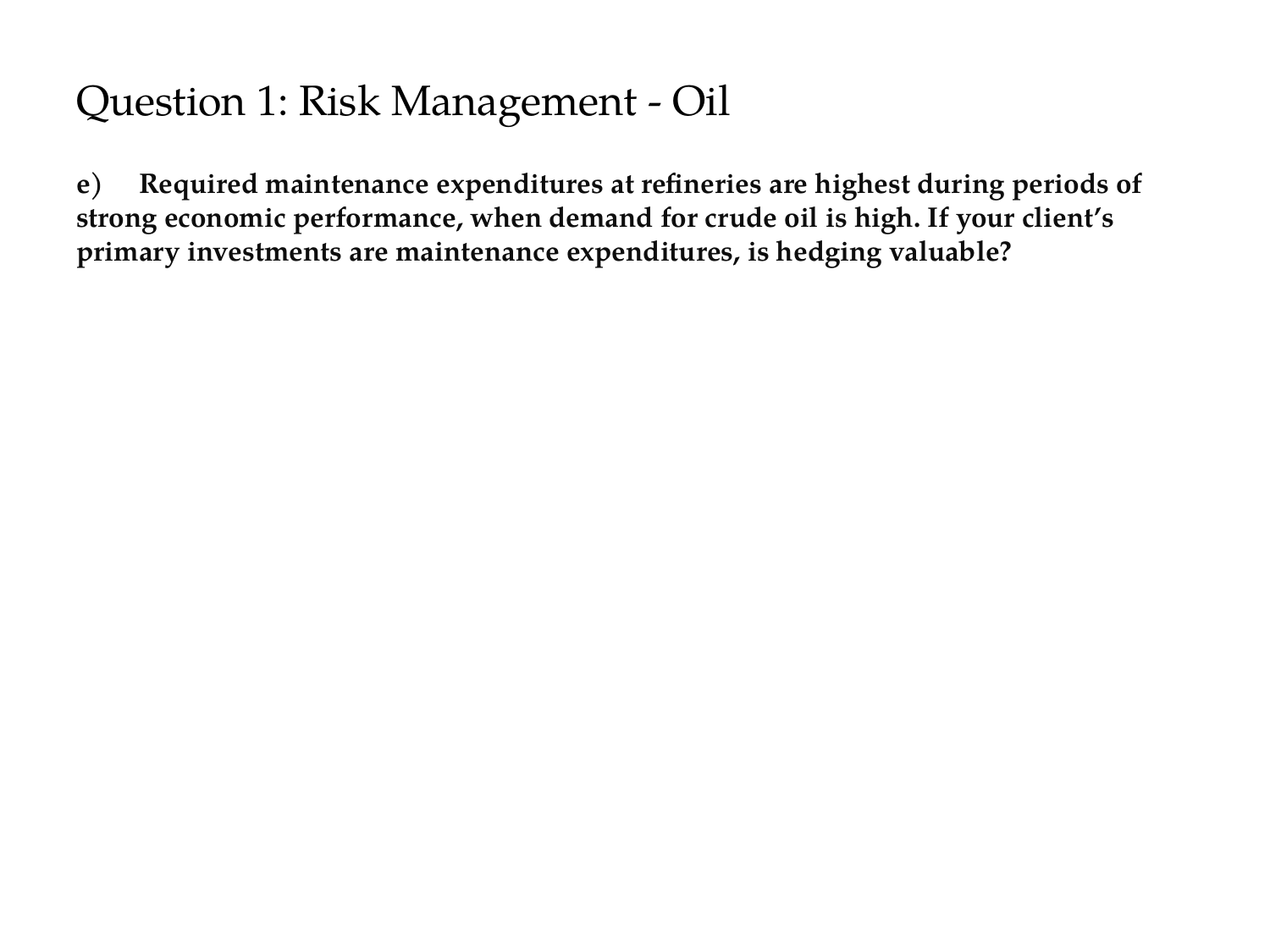

# Question 1: Risk Management - Oil
e)     Required maintenance expenditures at refineries are highest during periods of strong economic performance, when demand for crude oil is high. If your client’s primary investments are maintenance expenditures, is hedging valuable?